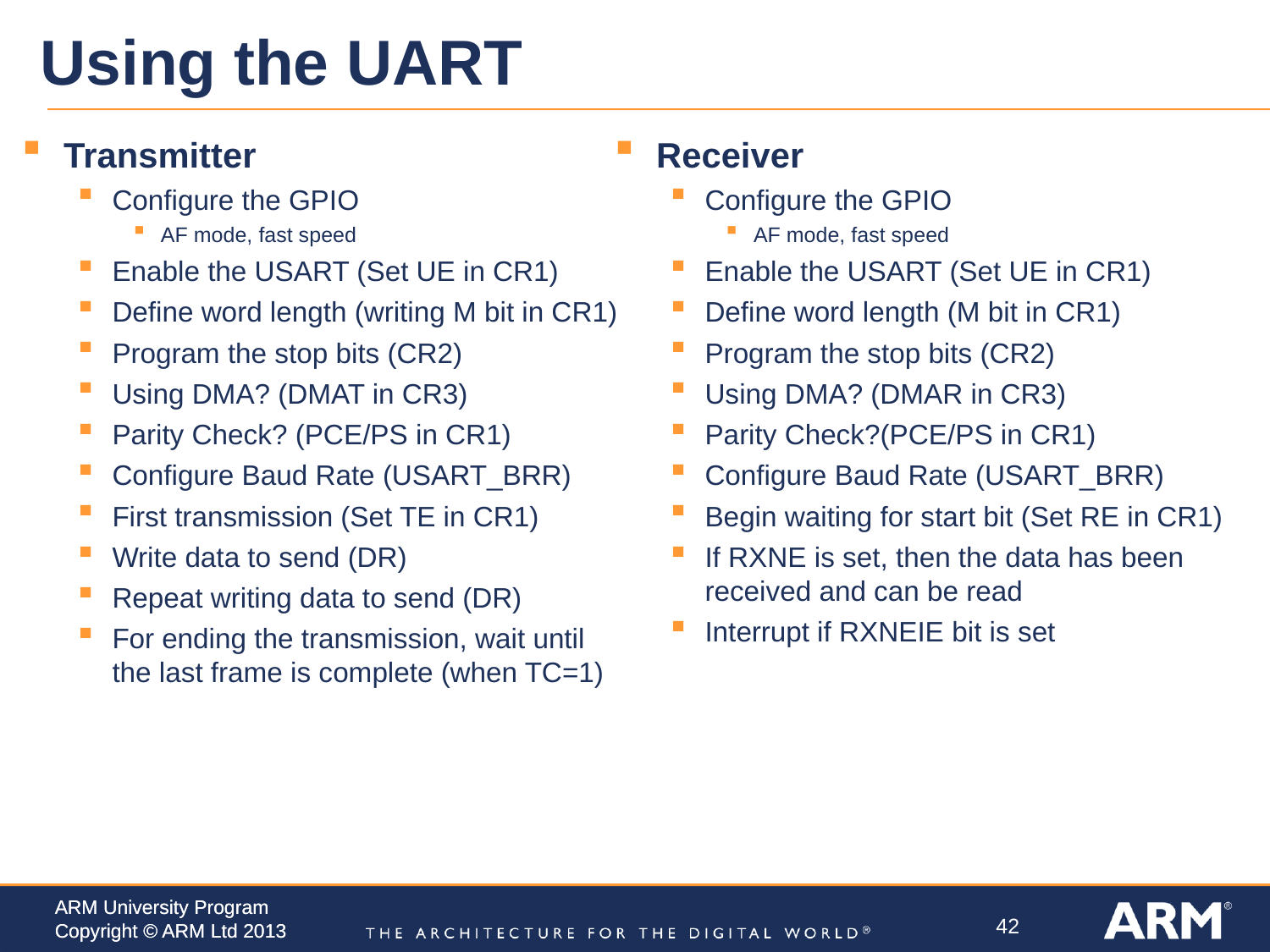

# Using the UART
Transmitter
Configure the GPIO
AF mode, fast speed
Enable the USART (Set UE in CR1)
Define word length (writing M bit in CR1)
Program the stop bits (CR2)
Using DMA? (DMAT in CR3)
Parity Check? (PCE/PS in CR1)
Configure Baud Rate (USART_BRR)
First transmission (Set TE in CR1)
Write data to send (DR)
Repeat writing data to send (DR)
For ending the transmission, wait until the last frame is complete (when TC=1)

Receiver
Configure the GPIO
AF mode, fast speed
Enable the USART (Set UE in CR1)
Define word length (M bit in CR1)
Program the stop bits (CR2)
Using DMA? (DMAR in CR3)
Parity Check?(PCE/PS in CR1)
Configure Baud Rate (USART_BRR)
Begin waiting for start bit (Set RE in CR1)
If RXNE is set, then the data has been received and can be read
Interrupt if RXNEIE bit is set